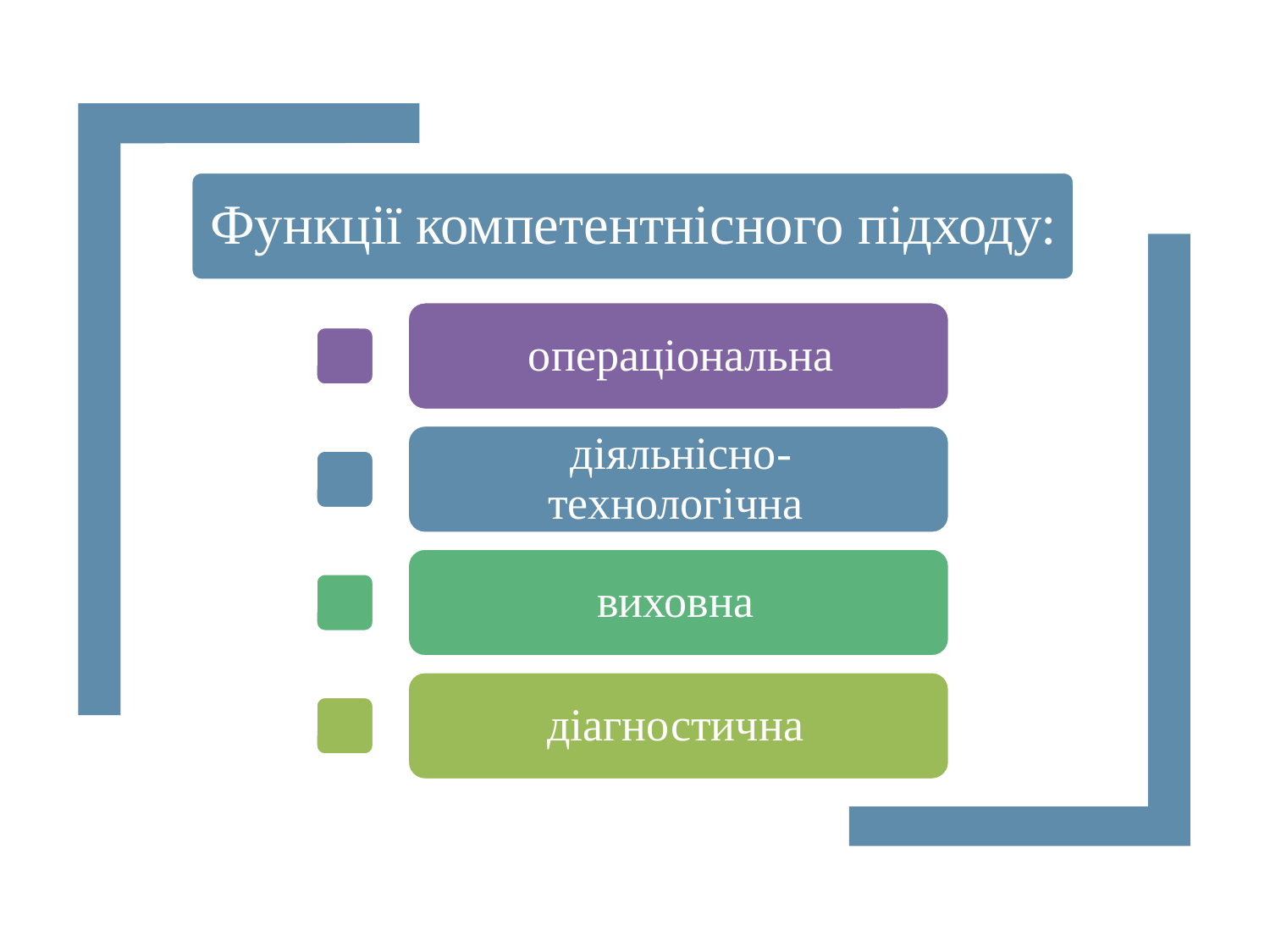

Функції компетентнісного підходу:
операціональна
діяльнісно-технологічна
виховна
діагностична